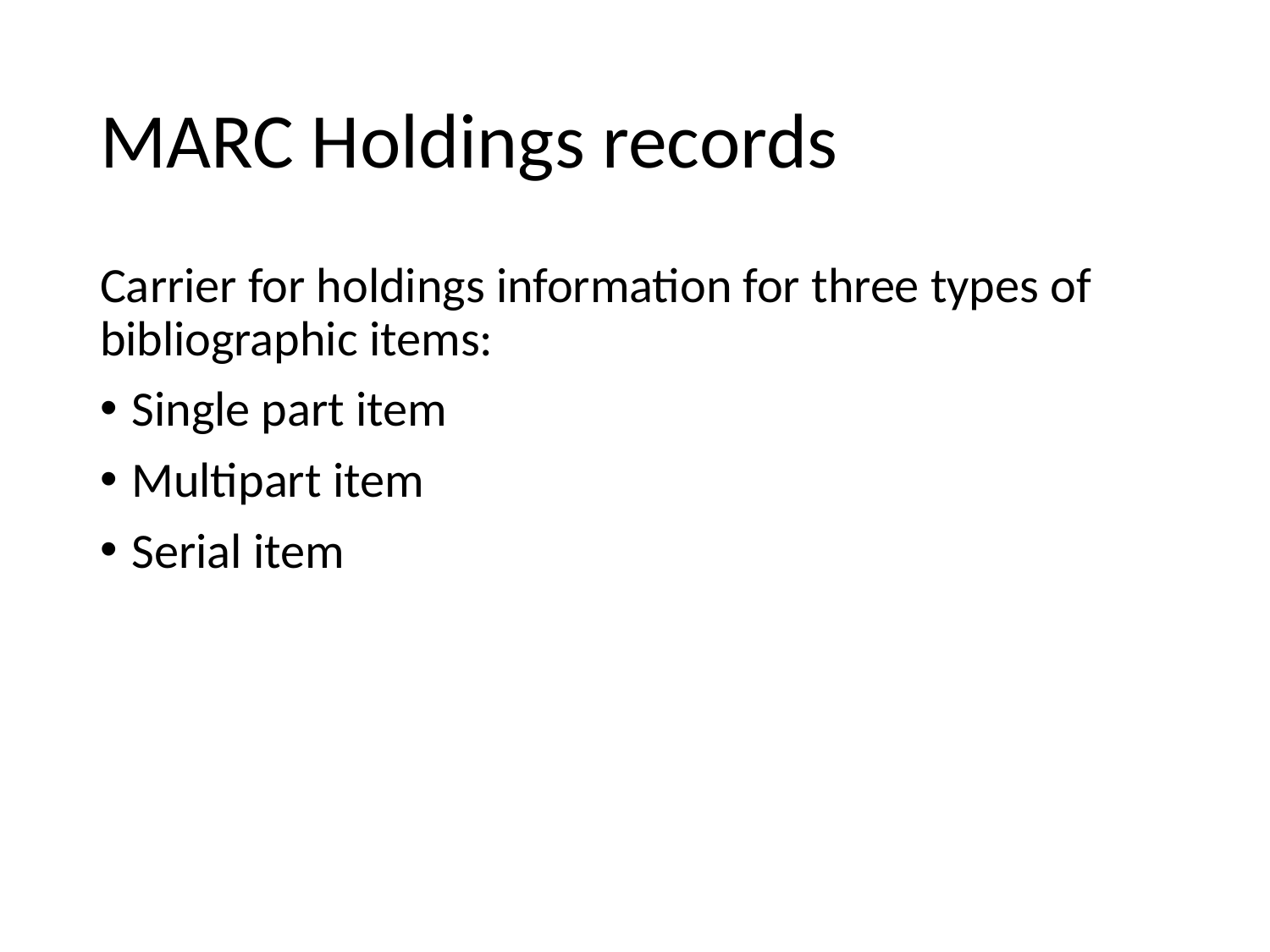

# MARC Holdings records
Carrier for holdings information for three types of bibliographic items:
Single part item
Multipart item
Serial item